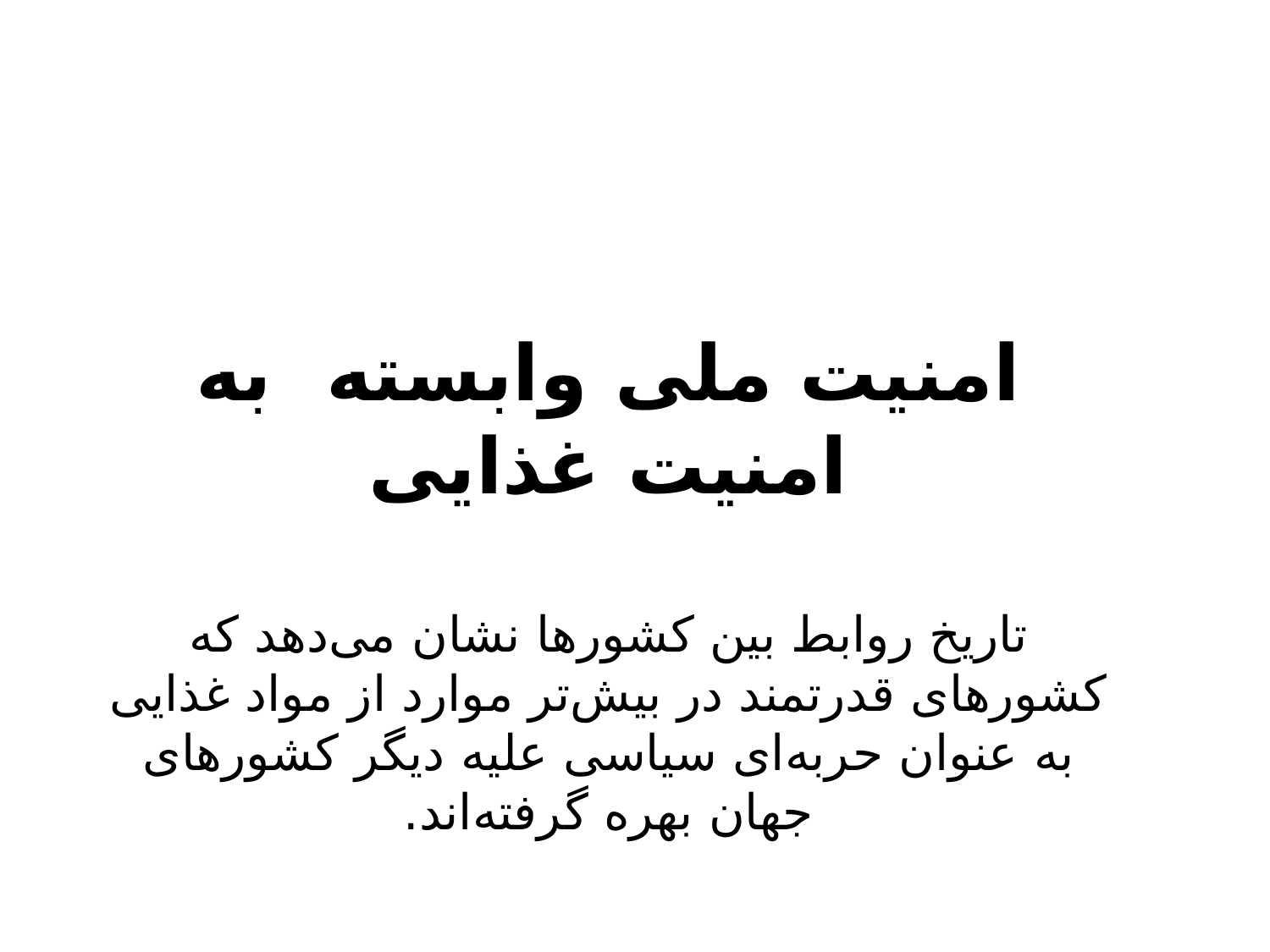

امنیت ملی وابسته  به امنیت غذایی

تاریخ روابط بین كشورها نشان می‌دهد كه كشورهای قدرتمند در بیش‌تر موارد از مواد غذایی به عنوان حربه‌ای سیاسی علیه دیگر كشورهای جهان بهره گرفته‌اند.